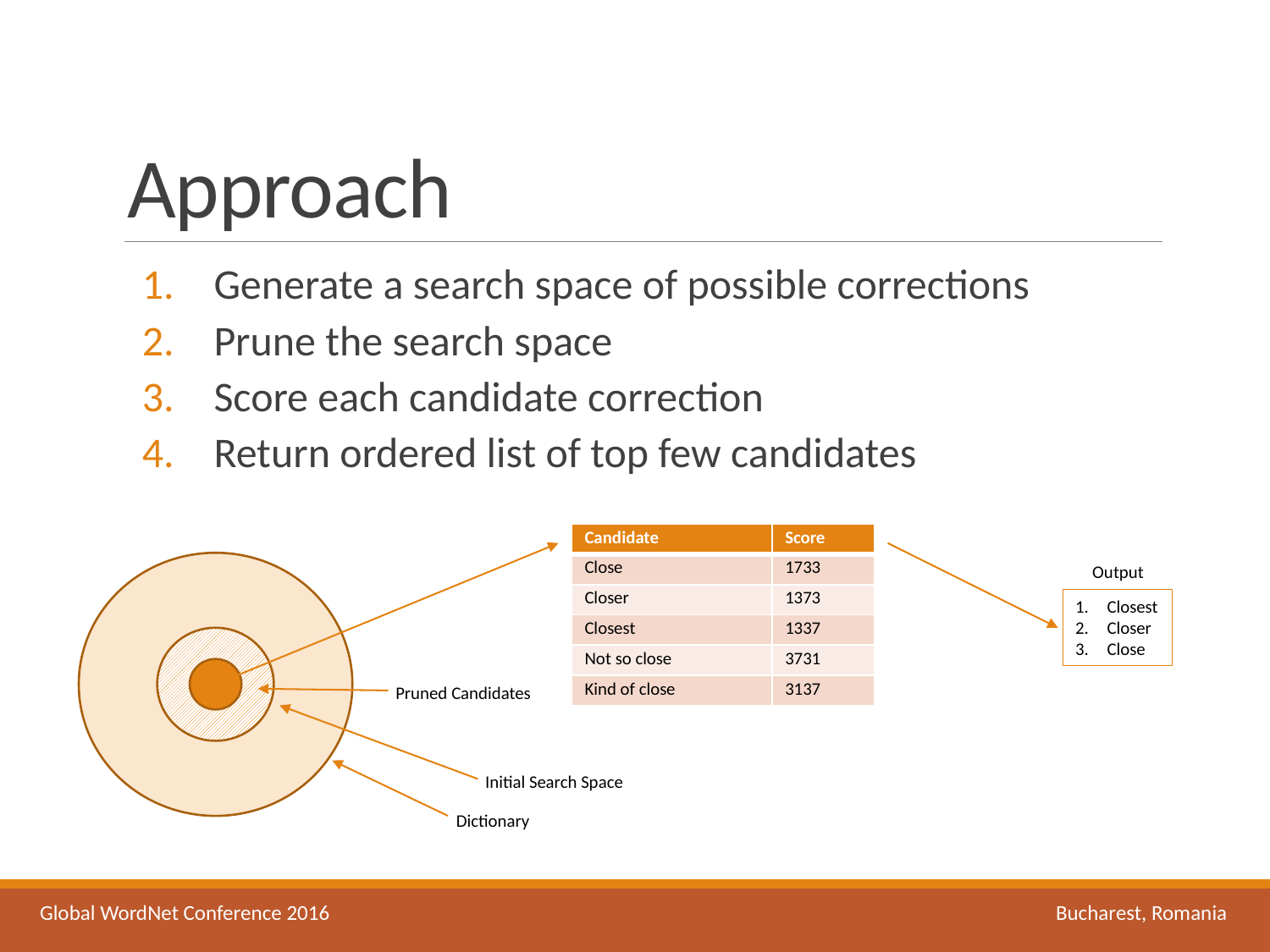

# Approach
Generate a search space of possible corrections
Prune the search space
Score each candidate correction
Return ordered list of top few candidates
| Candidate | Score |
| --- | --- |
| Close | 1733 |
| Closer | 1373 |
| Closest | 1337 |
| Not so close | 3731 |
| Kind of close | 3137 |

Output
Closest
Closer
Close

Pruned Candidates
Initial Search Space
Dictionary
Global WordNet Conference 2016						Bucharest, Romania